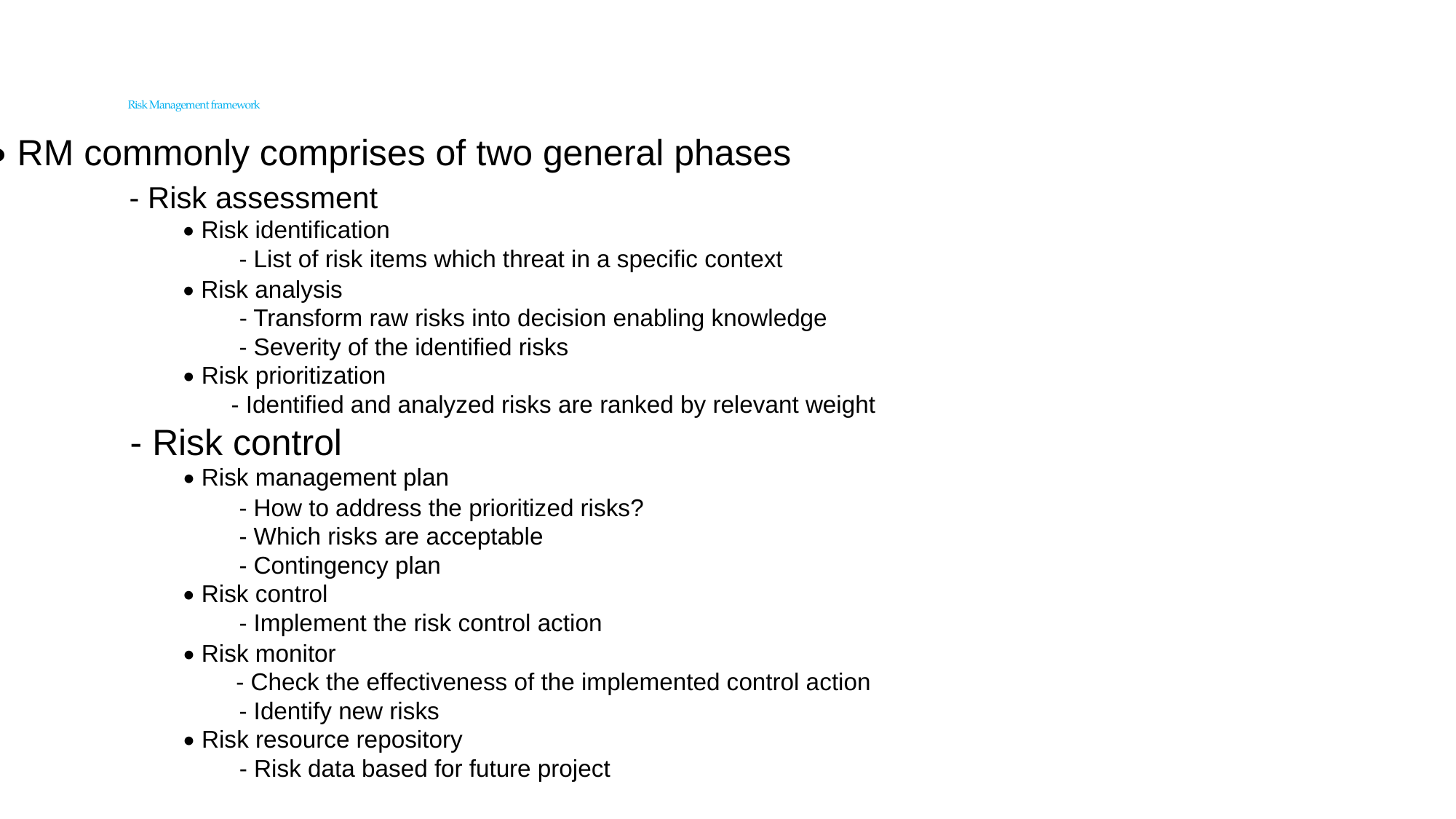

# Risk Management framework

• RM commonly comprises of two general phases
- Risk assessment
• Risk identification
- List of risk items which threat in a specific context
• Risk analysis
- Transform raw risks into decision enabling knowledge
- Severity of the identified risks
• Risk prioritization
- Identified and analyzed risks are ranked by relevant weight
- Risk control
• Risk management plan
- How to address the prioritized risks?
- Which risks are acceptable
- Contingency plan
• Risk control
- Implement the risk control action
• Risk monitor
- Check the effectiveness of the implemented control action
- Identify new risks
• Risk resource repository
- Risk data based for future project